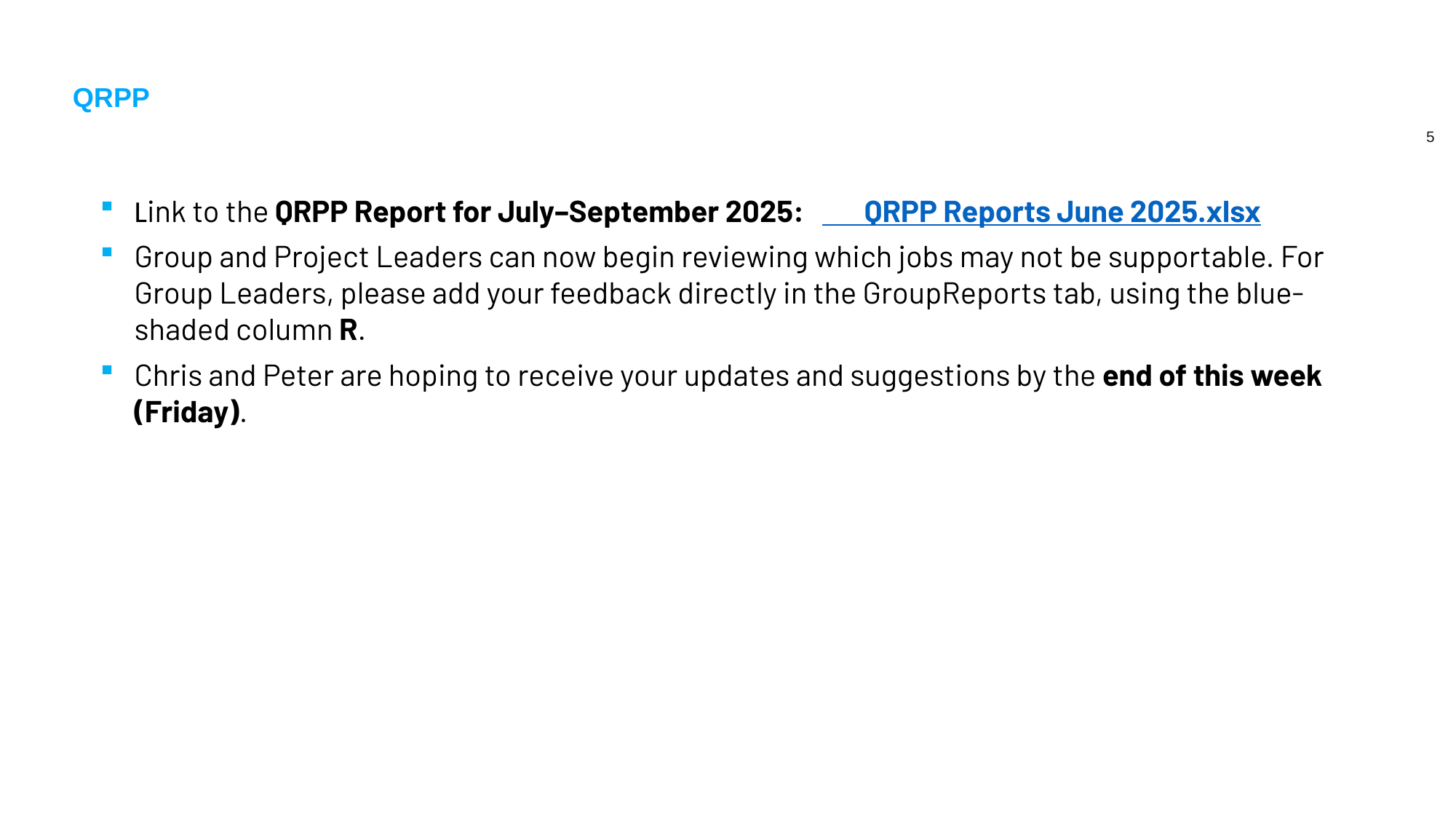

# QRPP

Link to the QRPP Report for July–September 2025:          QRPP Reports June 2025.xlsx
Group and Project Leaders can now begin reviewing which jobs may not be supportable. For Group Leaders, please add your feedback directly in the GroupReports tab, using the blue-shaded column R.
Chris and Peter are hoping to receive your updates and suggestions by the end of this week (Friday).